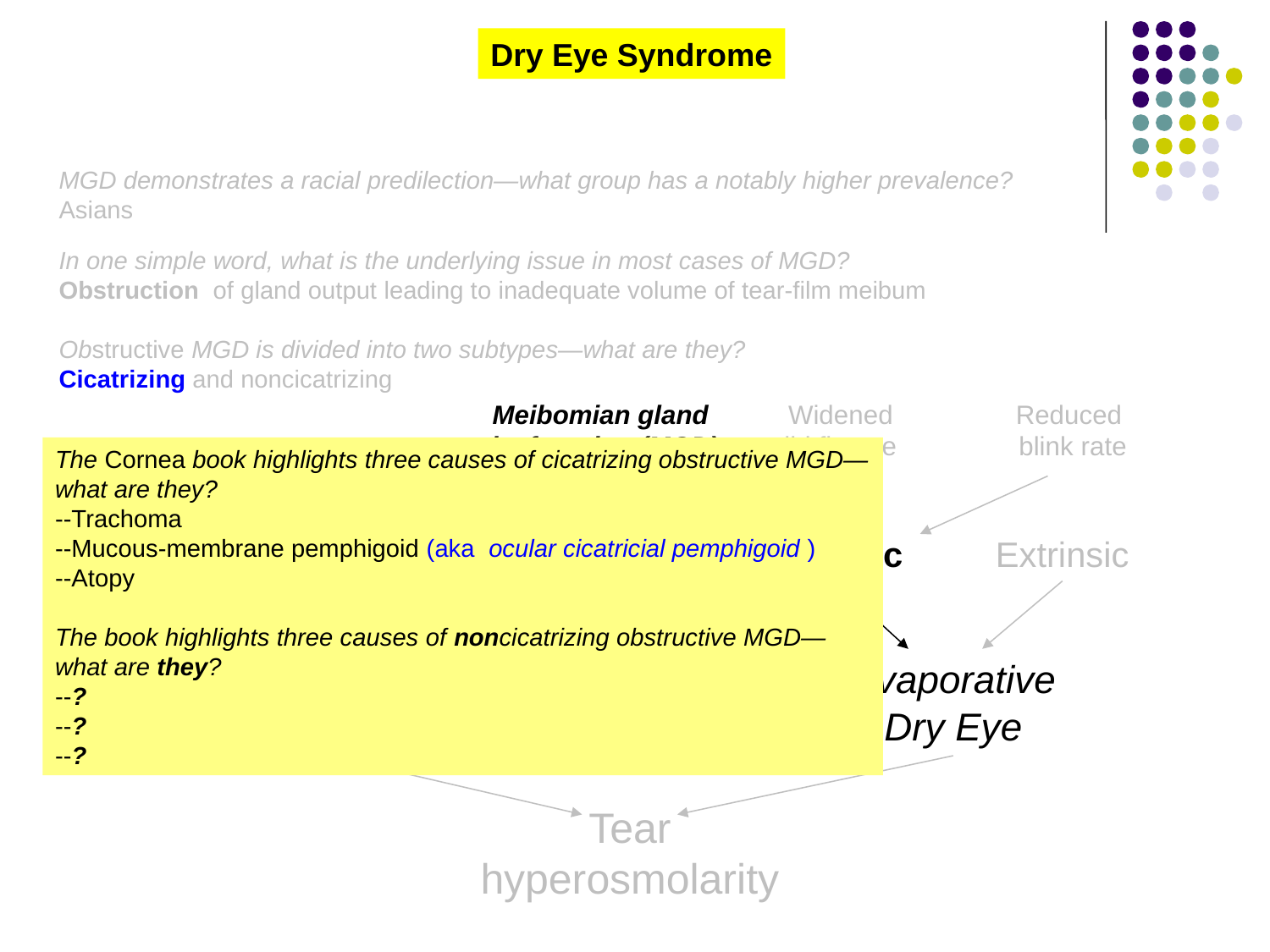

Dry Eye Syndrome
MGD demonstrates a racial predilection—what group has a notably higher prevalence?
Asians
In one simple word, what is the underlying issue in most cases of MGD?
Obstruction  of gland output leading to inadequate volume of tear-film meibum

Obstructive MGD is divided into two subtypes—what are they?
Cicatrizing and noncicatrizing
Meibomian gland
dysfunction (MGD)
Widened
lid fissure
Reduced
blink rate
The Cornea book highlights three causes of cicatrizing obstructive MGD—what are they?
--Trachoma
--Mucous-membrane pemphigoid (aka  ocular cicatricial pemphigoid )
--Atopy

The book highlights three causes of noncicatrizing obstructive MGD—  what are they?
--?
--?
--?
Sjögren’s
Non-Sjögren’s
Intrinsic
Extrinsic
Aqueous Tear Deficiency
Evaporative Dry Eye
Tear
hyperosmolarity